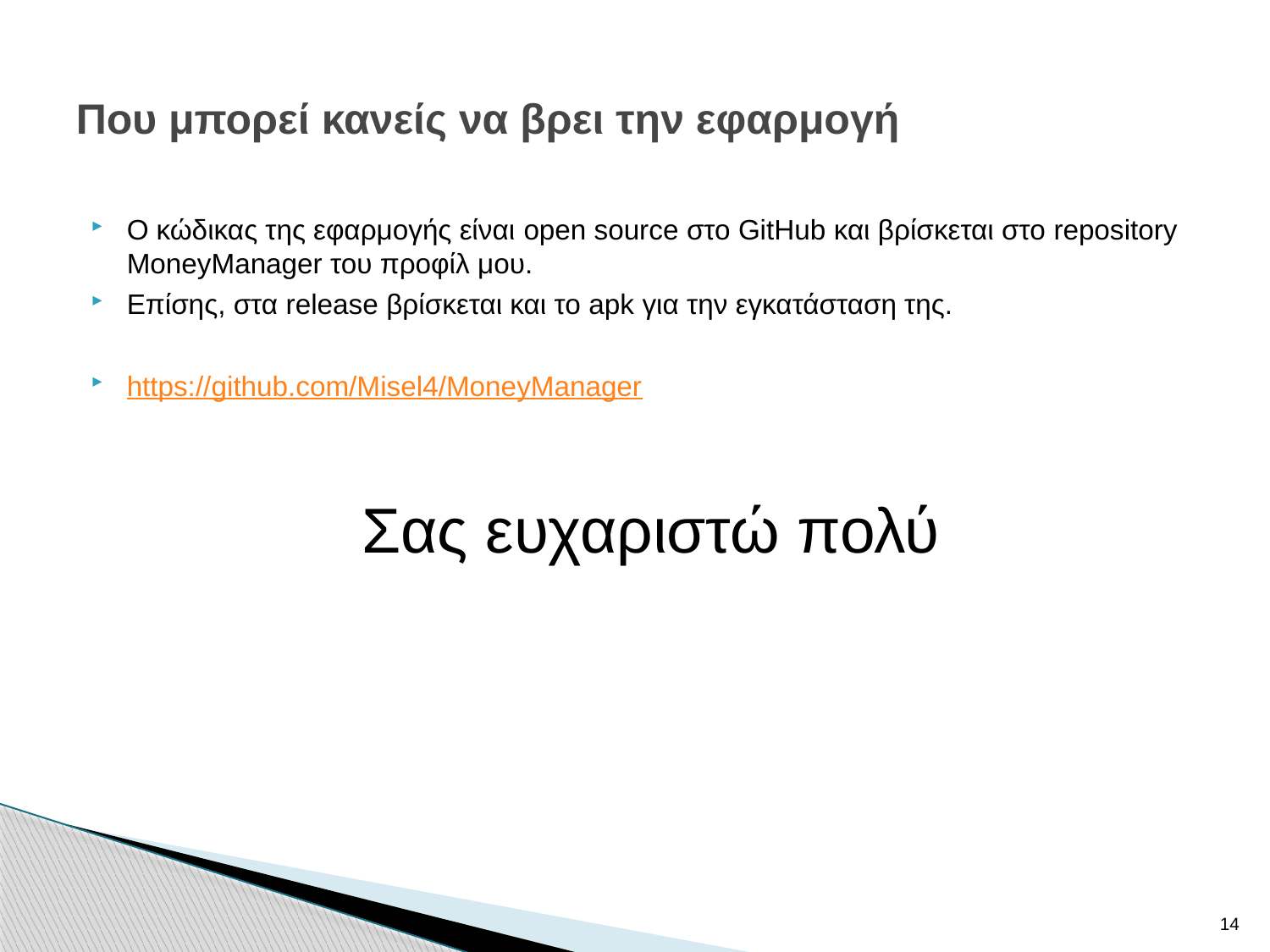

# Που μπορεί κανείς να βρει την εφαρμογή
Ο κώδικας της εφαρμογής είναι open source στο GitHub και βρίσκεται στο repository MoneyManager του προφίλ μου.
Επίσης, στα release βρίσκεται και το apk για την εγκατάσταση της.

https://github.com/Misel4/MoneyManager

Σας ευχαριστώ πολύ
14